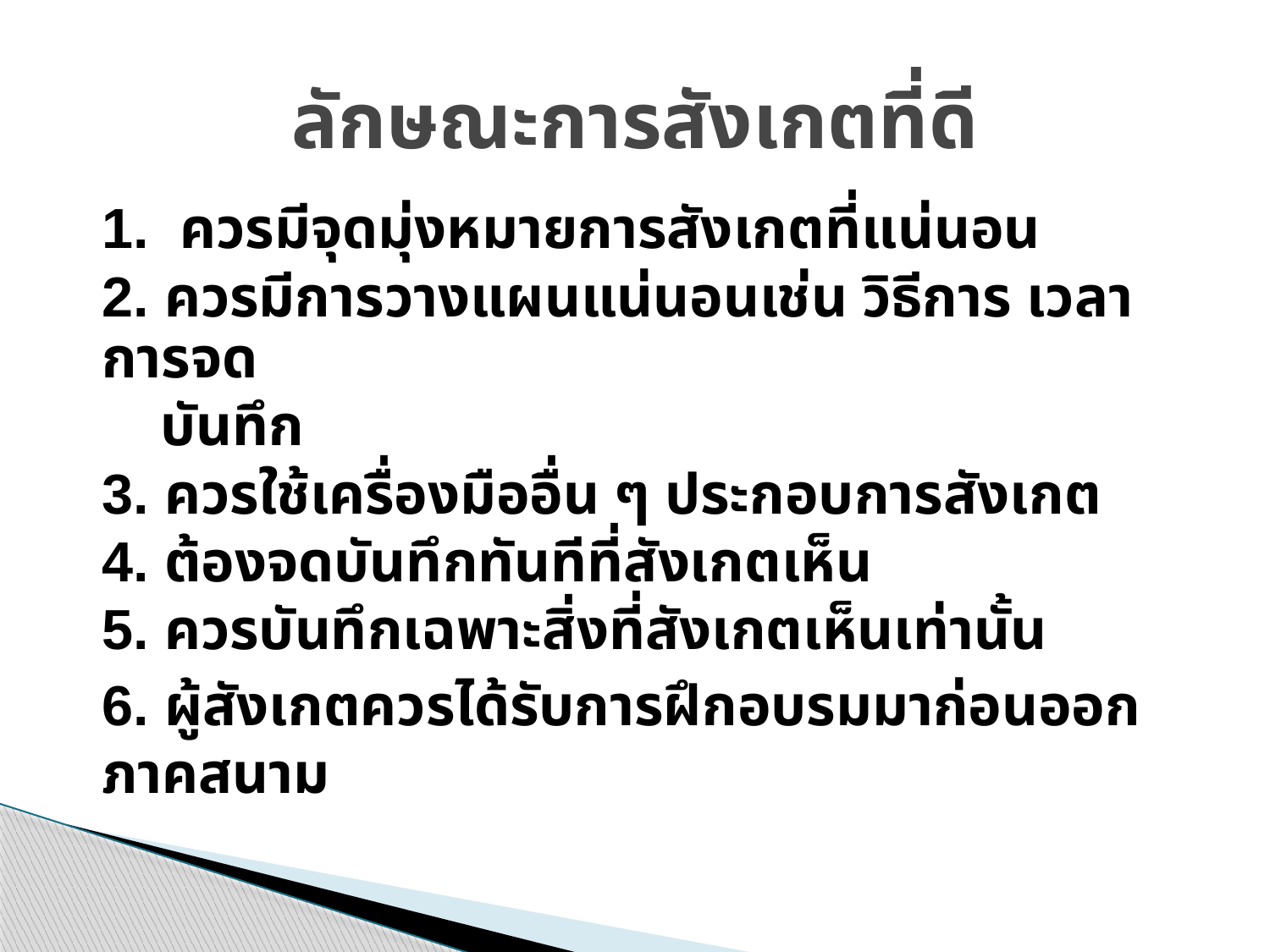

# ลักษณะการสังเกตที่ดี
1.  ควรมีจุดมุ่งหมายการสังเกตที่แน่นอน
2. ควรมีการวางแผนแน่นอนเช่น วิธีการ เวลา การจด
    บันทึก
3. ควรใช้เครื่องมืออื่น ๆ ประกอบการสังเกต
4. ต้องจดบันทึกทันทีที่สังเกตเห็น
5. ควรบันทึกเฉพาะสิ่งที่สังเกตเห็นเท่านั้น
6. ผู้สังเกตควรได้รับการฝึกอบรมมาก่อนออกภาคสนาม